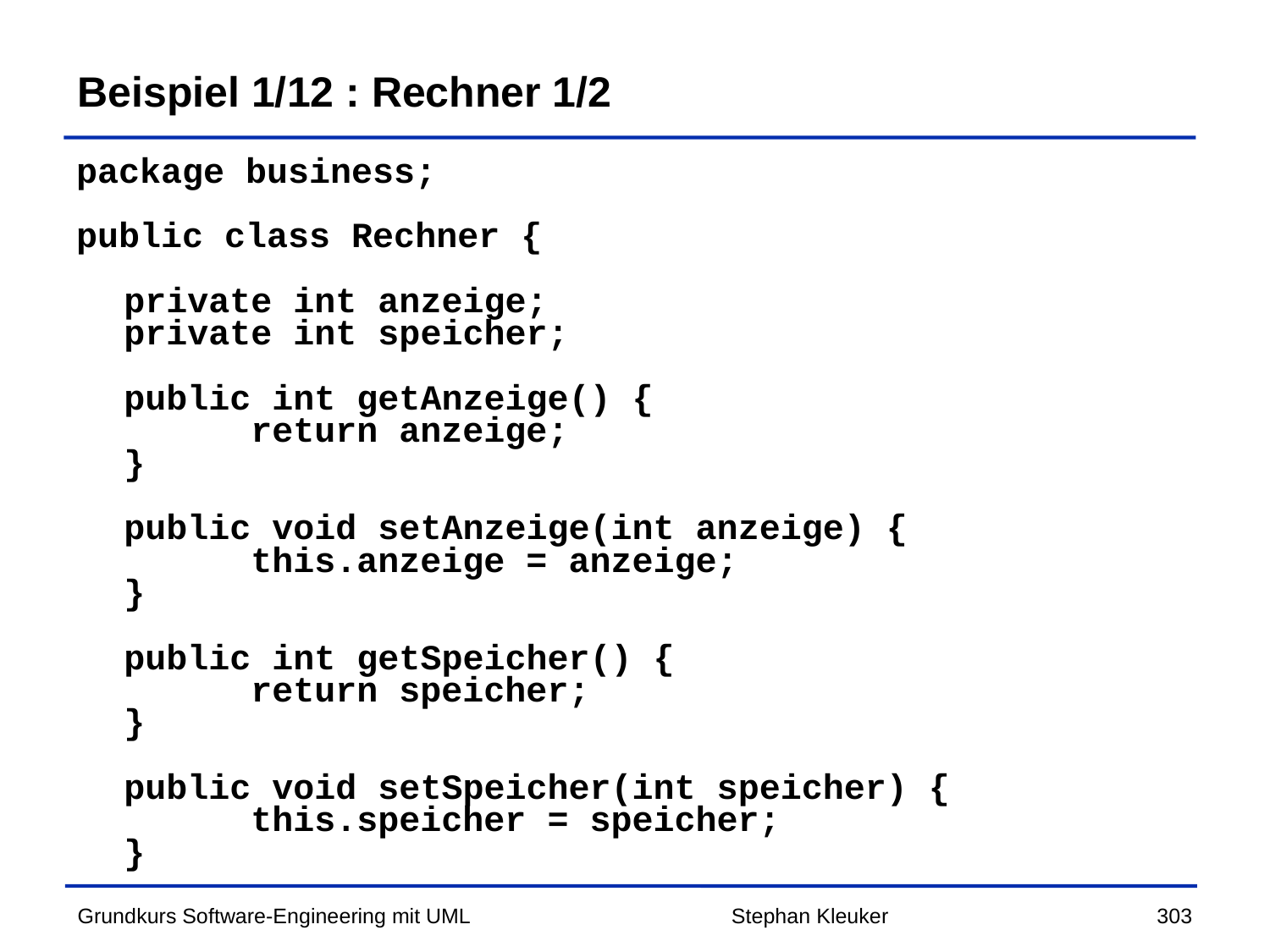

# Beispiel 1/12 : Rechner 1/2
package business;

public class Rechner {

	private int anzeige;
	private int speicher;

	public int getAnzeige() {
		return anzeige;
	}

	public void setAnzeige(int anzeige) {
		this.anzeige = anzeige;
	}

	public int getSpeicher() {
		return speicher;
	}

	public void setSpeicher(int speicher) {
		this.speicher = speicher;
	}

Stephan Kleuker